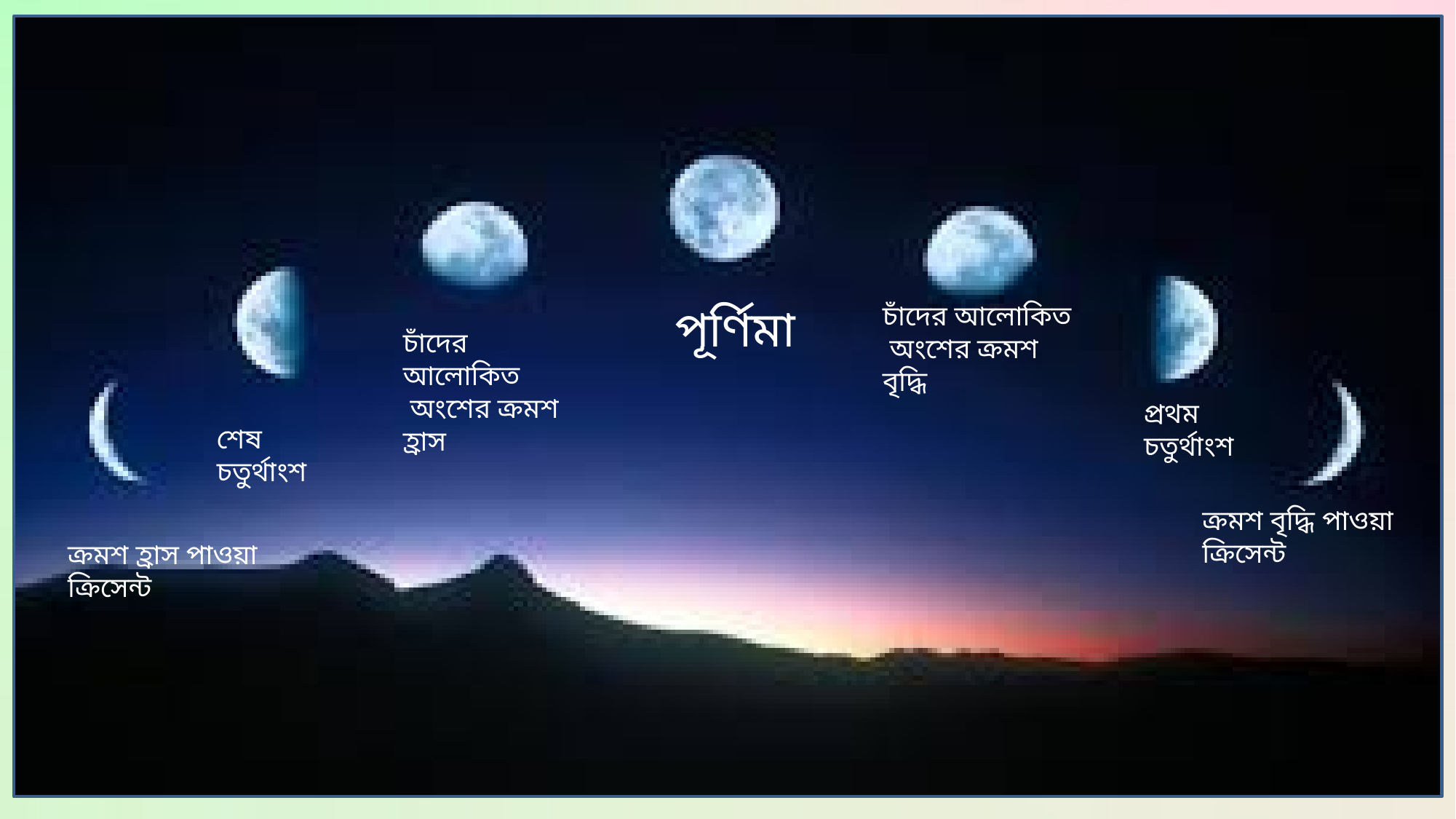

পূর্ণিমা
চাঁদের আলোকিত  অংশের ক্রমশ  বৃদ্ধি

চাঁদের আলোকিত
 অংশের ক্রমশ হ্রাস
প্রথম চতুর্থাংশ

শেষ  চতুর্থাংশ

ক্রমশ বৃদ্ধি পাওয়া  ক্রিসেন্ট

ক্রমশ হ্রাস পাওয়া  ক্রিসেন্ট